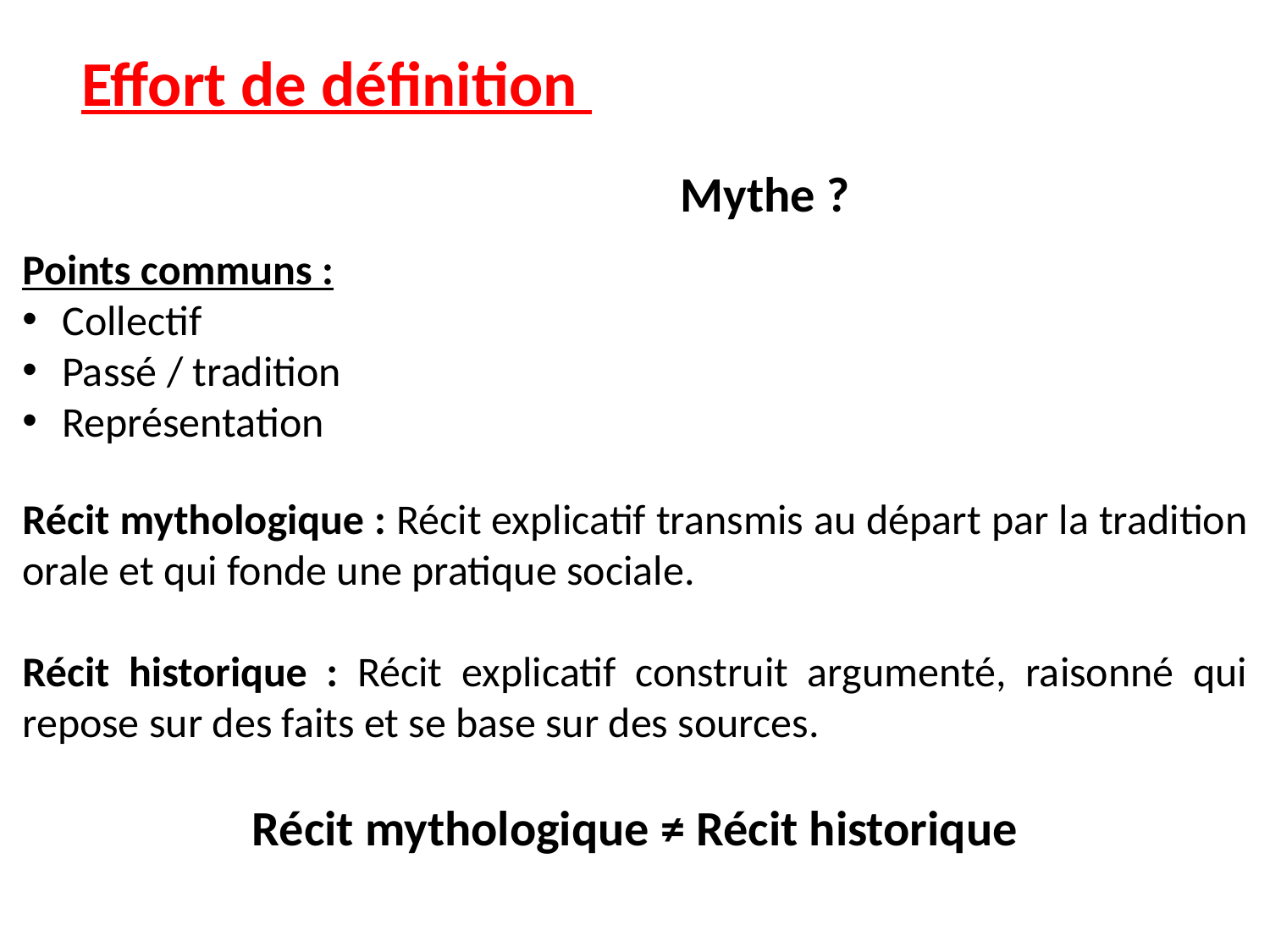

Effort de définition
Mythe ?
Points communs :
Collectif
Passé / tradition
Représentation
Récit mythologique : Récit explicatif transmis au départ par la tradition orale et qui fonde une pratique sociale.

Récit historique : Récit explicatif construit argumenté, raisonné qui repose sur des faits et se base sur des sources.

Récit mythologique ≠ Récit historique